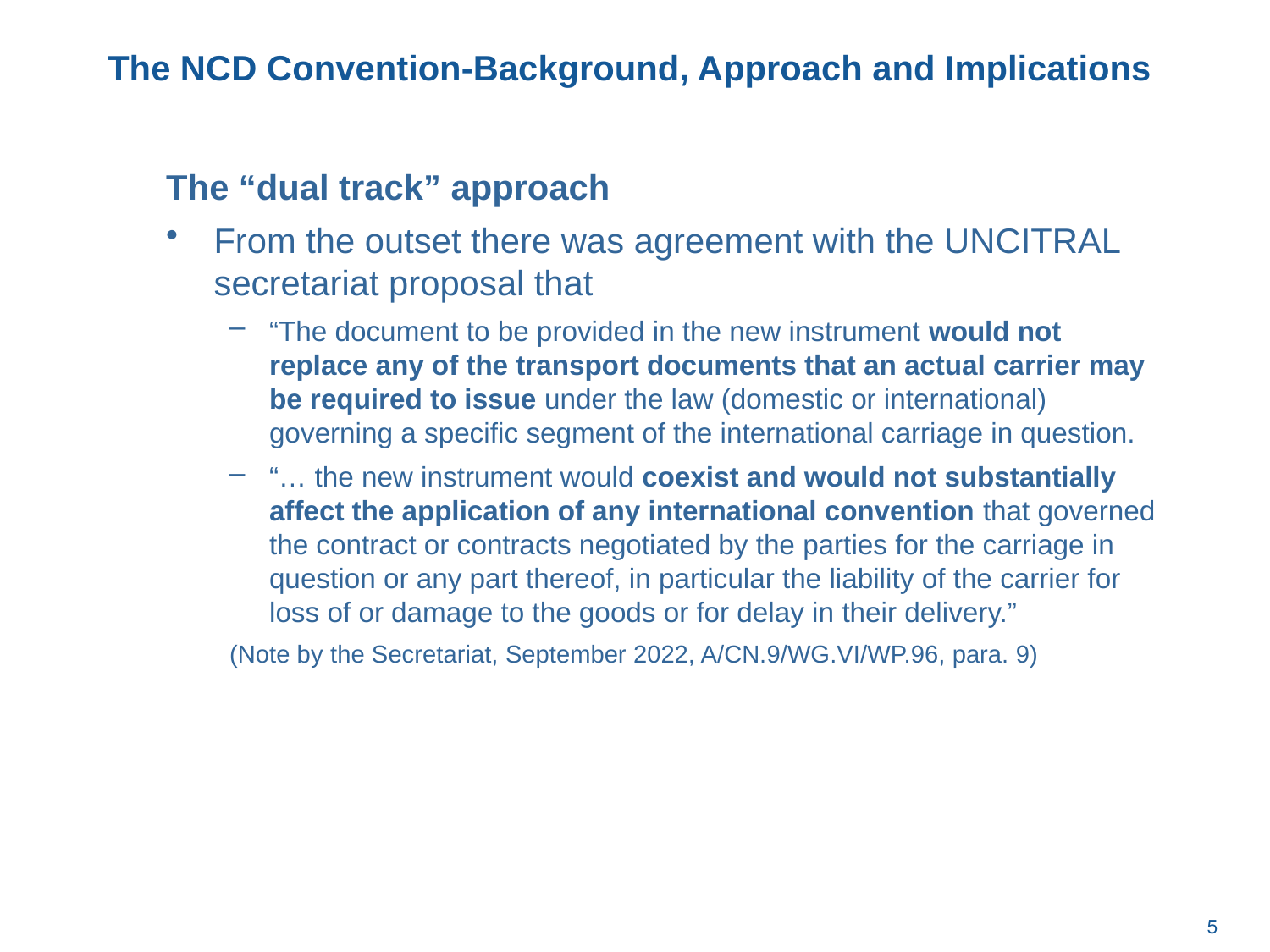

# The NCD Convention-Background, Approach and Implications
The “dual track” approach
From the outset there was agreement with the UNCITRAL secretariat proposal that
“The document to be provided in the new instrument would not replace any of the transport documents that an actual carrier may be required to issue under the law (domestic or international) governing a specific segment of the international carriage in question.
“… the new instrument would coexist and would not substantially affect the application of any international convention that governed the contract or contracts negotiated by the parties for the carriage in question or any part thereof, in particular the liability of the carrier for loss of or damage to the goods or for delay in their delivery.”
(Note by the Secretariat, September 2022, A/CN.9/WG.VI/WP.96, para. 9)

5